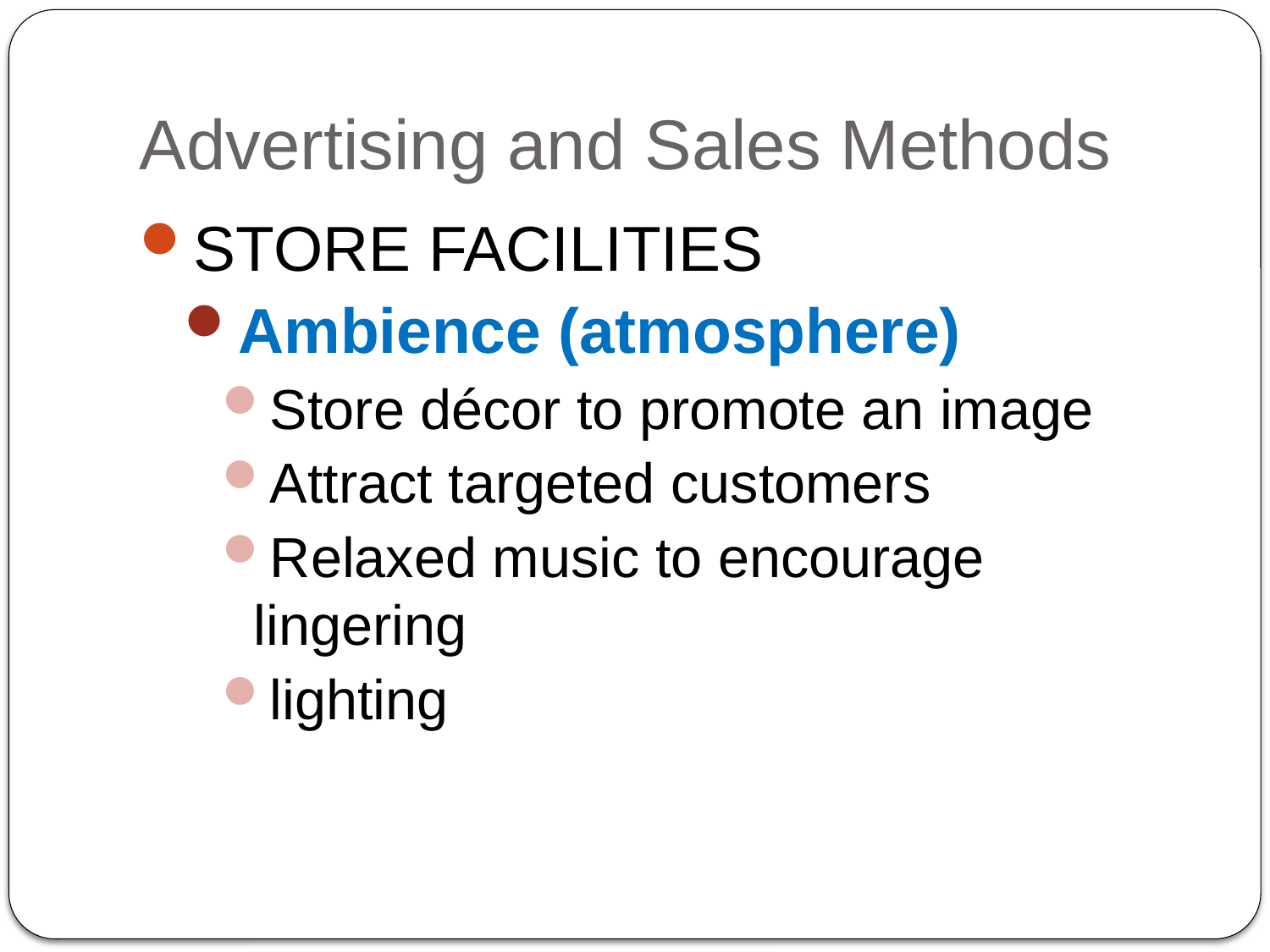

# Advertising and Sales Methods
STORE FACILITIES
Ambience (atmosphere)
Store décor to promote an image
Attract targeted customers
Relaxed music to encourage lingering
lighting